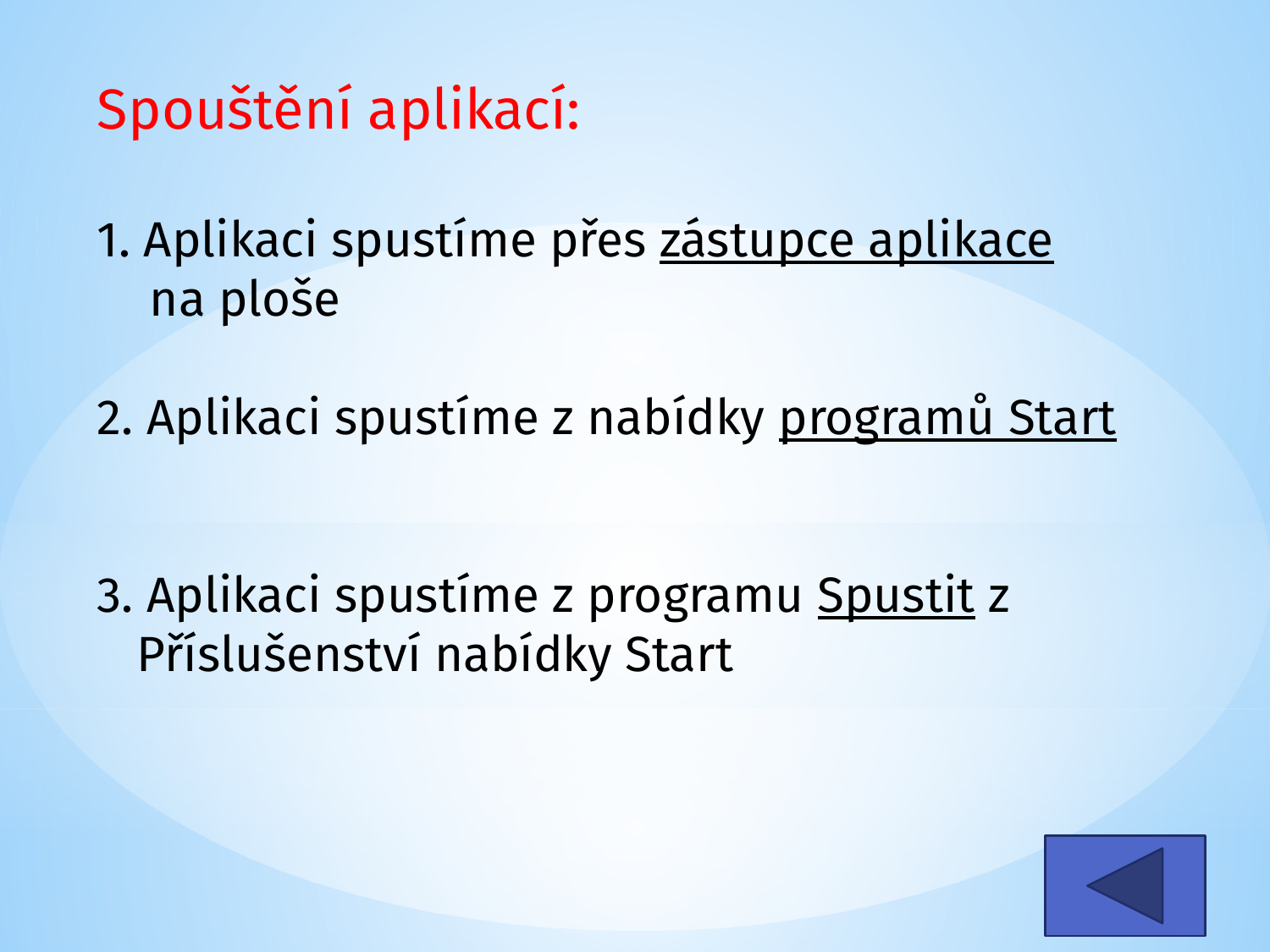

Spouštění aplikací:
1. Aplikaci spustíme přes zástupce aplikace
    na ploše
2. Aplikaci spustíme z nabídky programů Start
3. Aplikaci spustíme z programu Spustit z
   Příslušenství nabídky Start